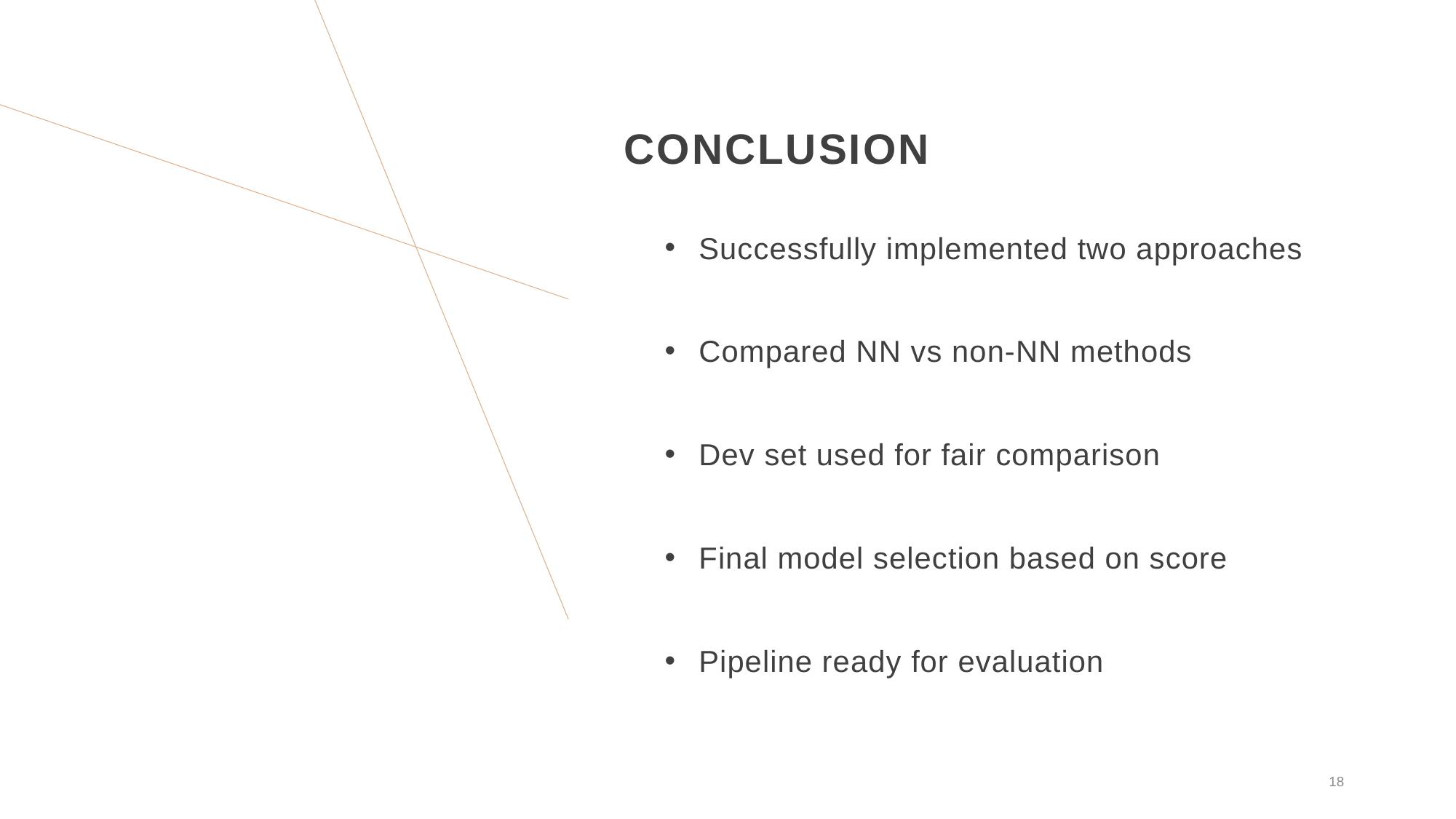

# Conclusion
Successfully implemented two approaches

Compared NN vs non-NN methods

Dev set used for fair comparison

Final model selection based on score

Pipeline ready for evaluation

18